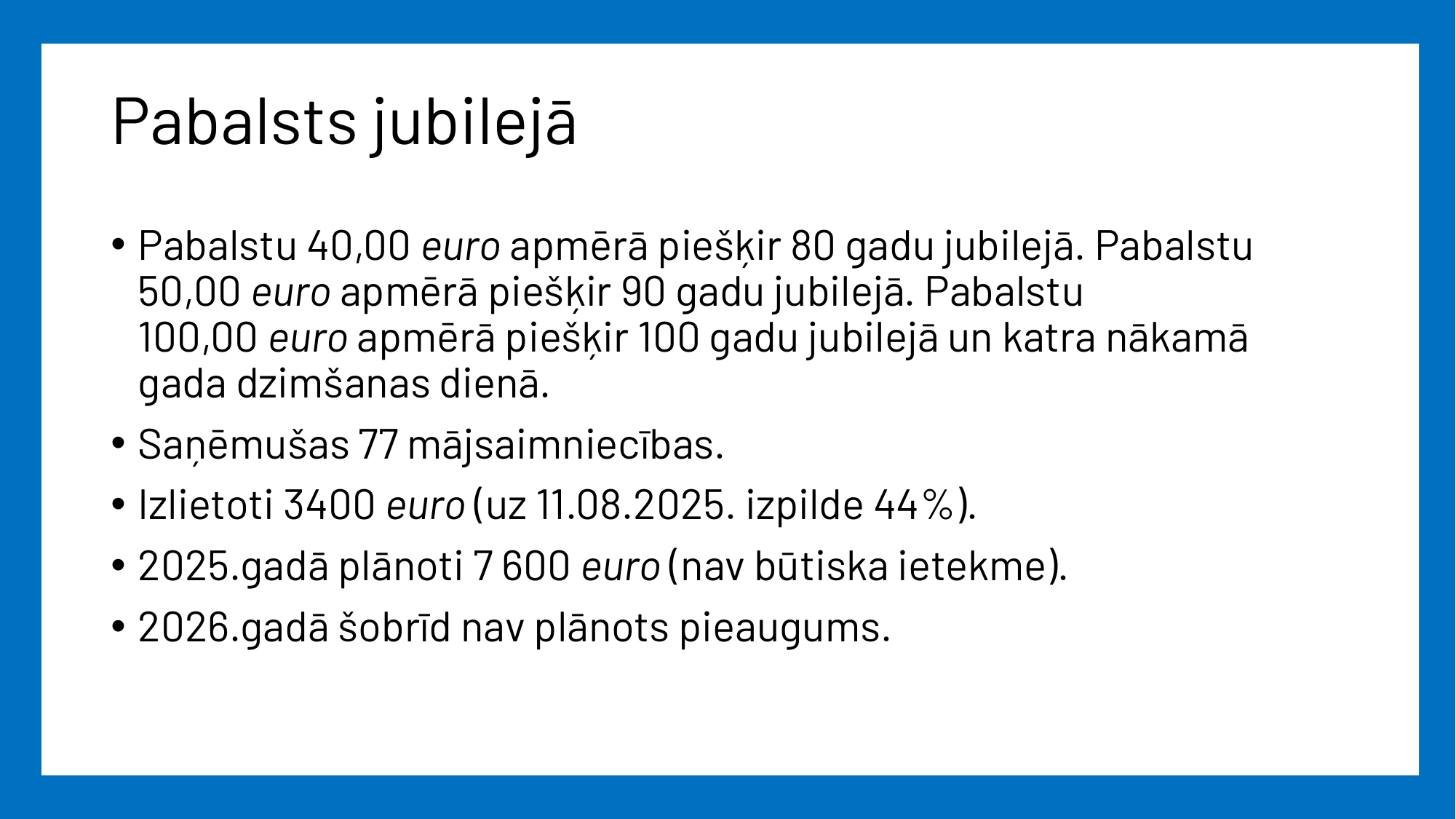

# Pabalsts jubilejā
Pabalstu 40,00 euro apmērā piešķir 80 gadu jubilejā. Pabalstu 50,00 euro apmērā piešķir 90 gadu jubilejā. Pabalstu 100,00 euro apmērā piešķir 100 gadu jubilejā un katra nākamā gada dzimšanas dienā.
Saņēmušas 77 mājsaimniecības.
Izlietoti 3400 euro (uz 11.08.2025. izpilde 44%).
2025.gadā plānoti 7 600 euro (nav būtiska ietekme).
2026.gadā šobrīd nav plānots pieaugums.